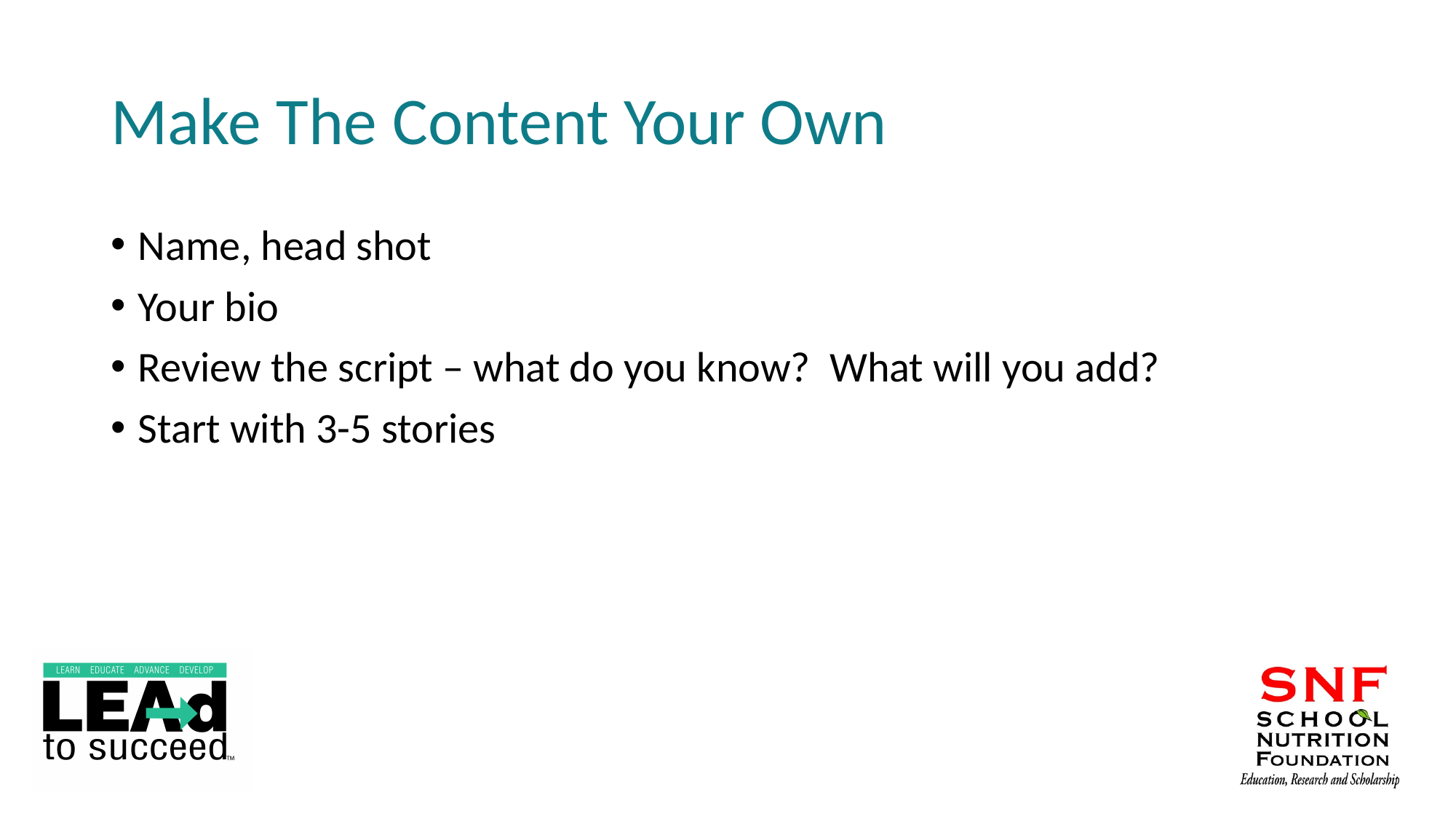

# Make The Content Your Own
Name, head shot
Your bio
Review the script – what do you know?  What will you add?
Start with 3-5 stories